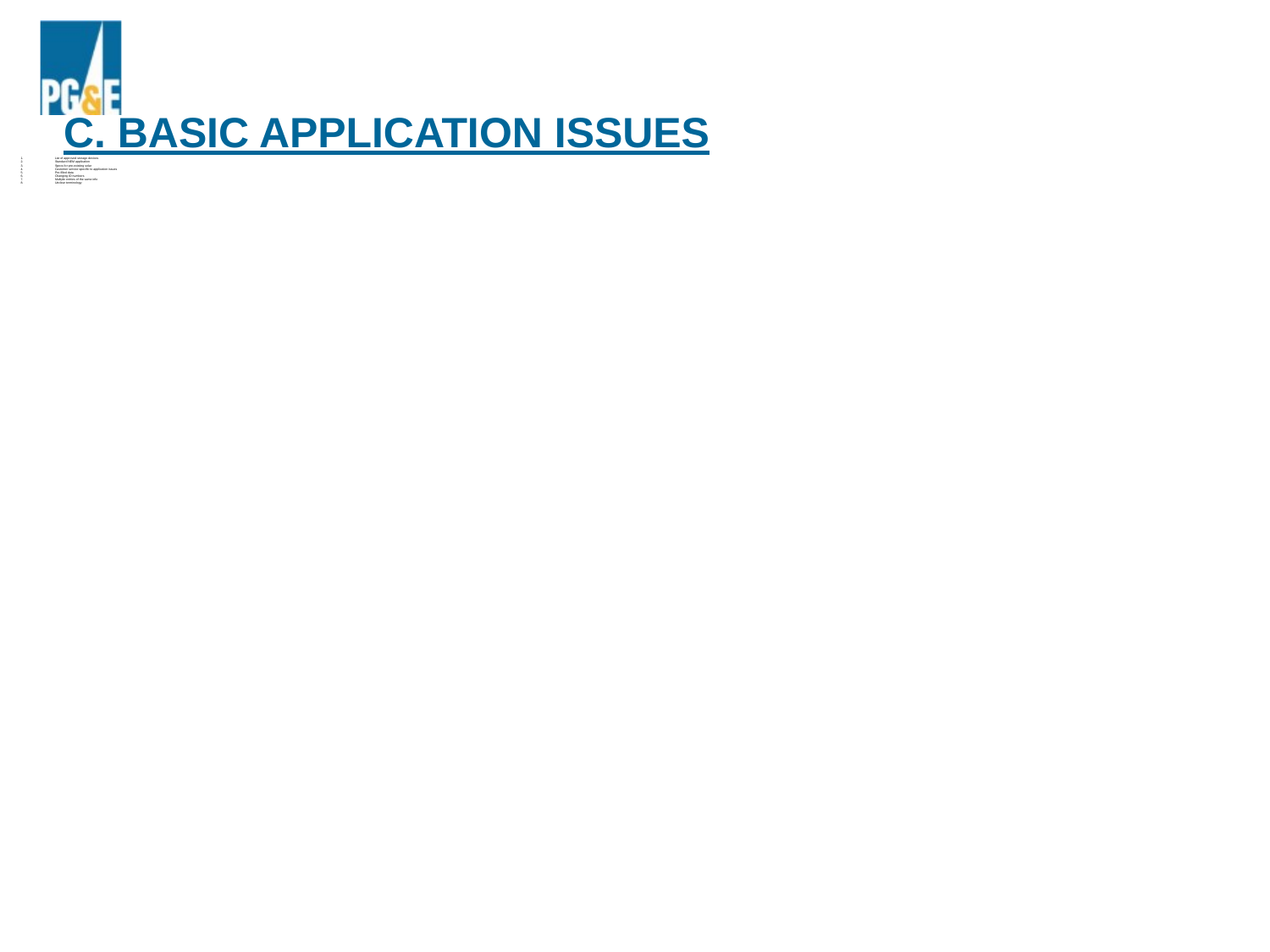

# C. BASIC APPLICATION ISSUES
List of approved storage devices
Standard NEM application
Specs for pre-existing solar
Customer service specific to application issues
Pre-filled data
Changing ID numbers
Multiple entries of the same info
Unclear terminology